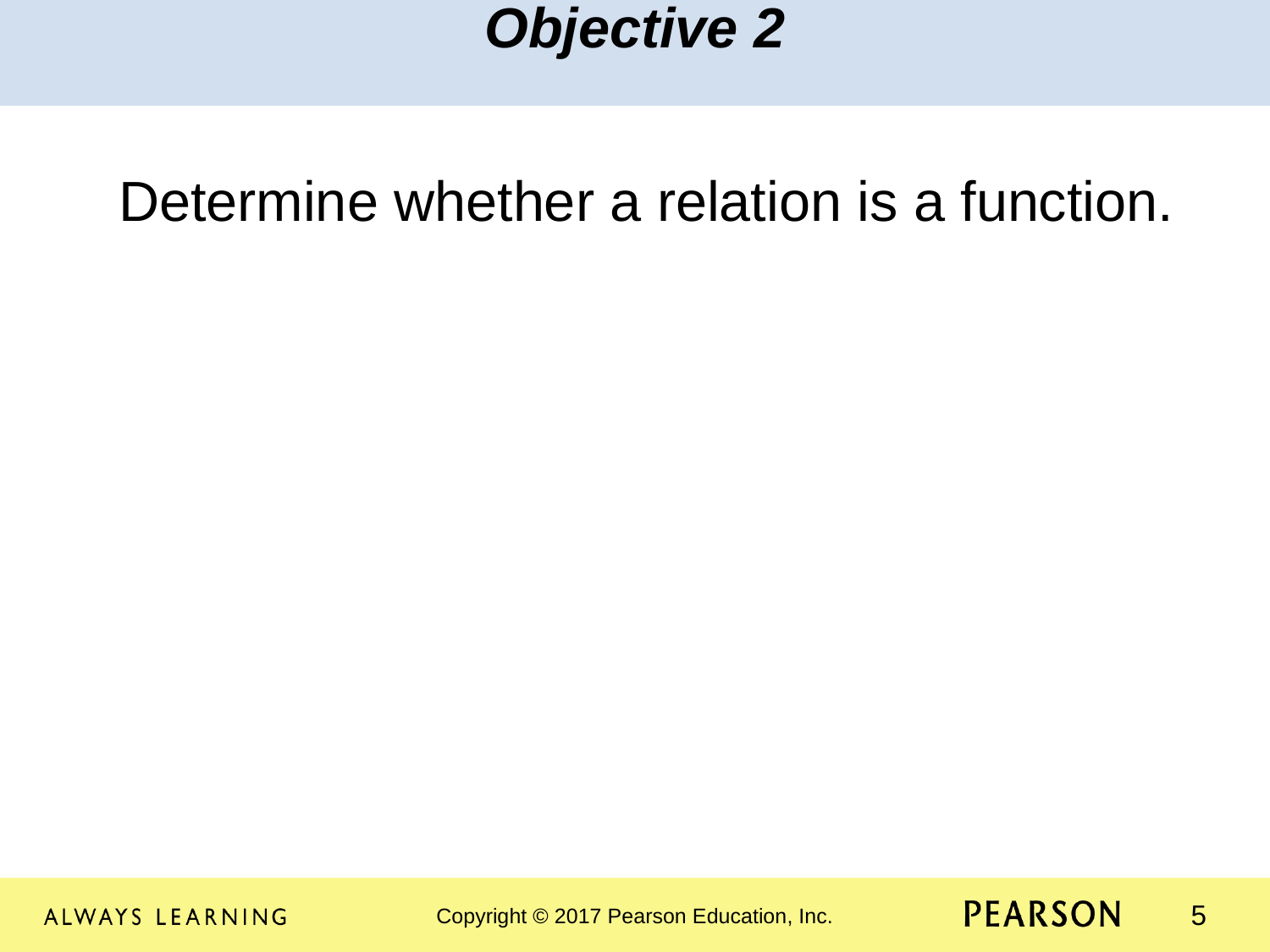

Objective 2
Determine whether a relation is a function.